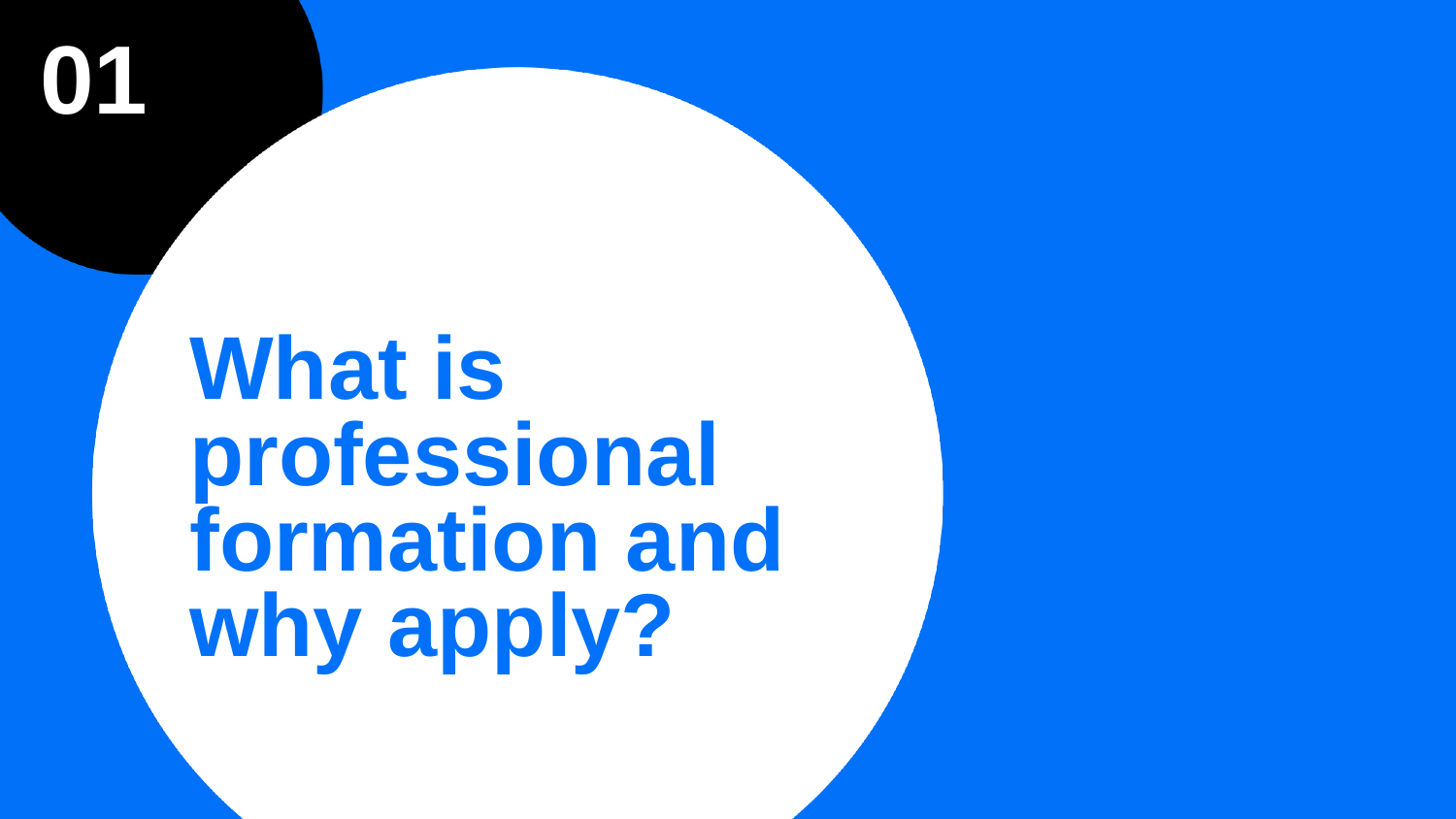

# 01
What is professional formation and why apply?